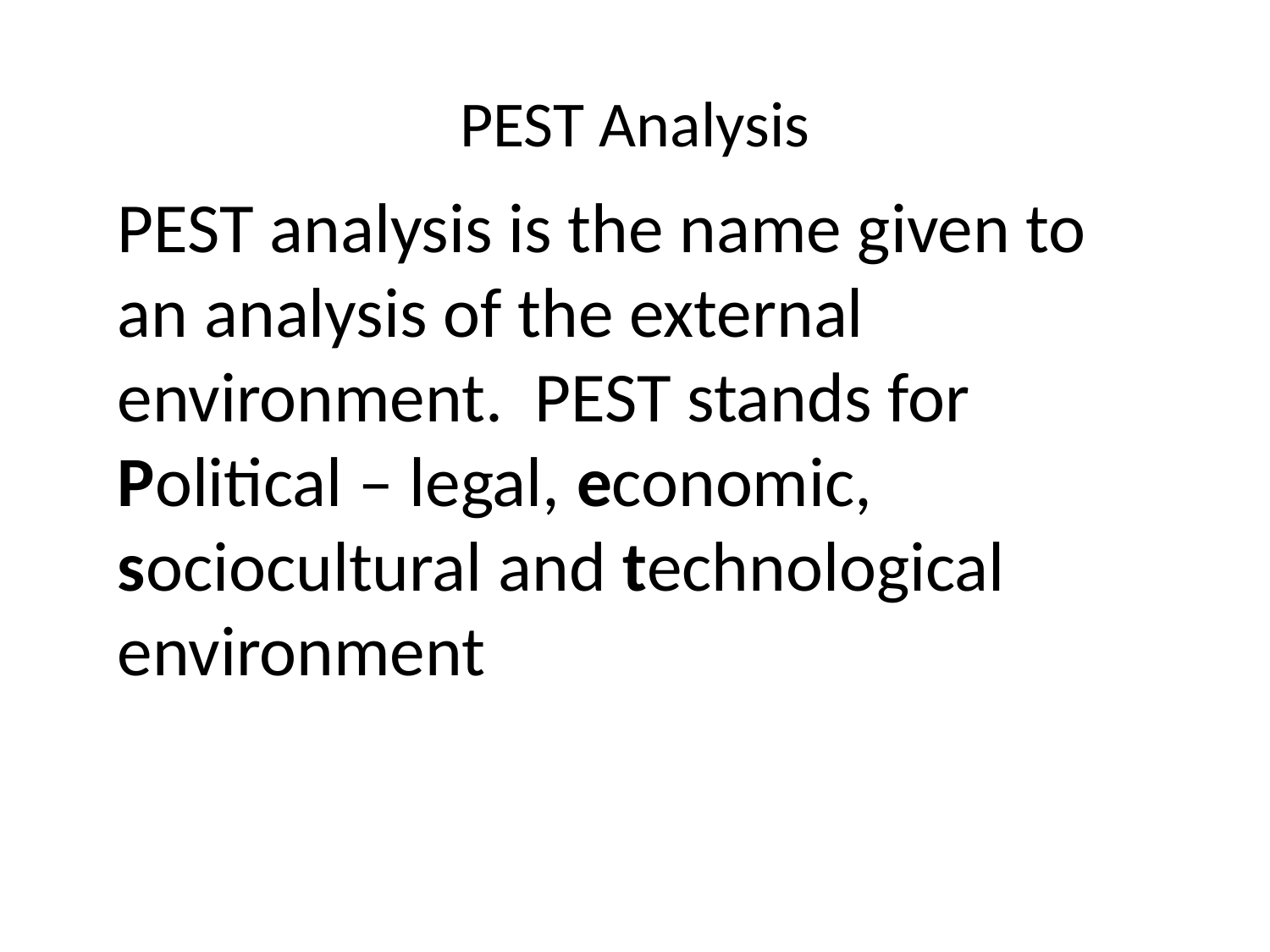

# PEST Analysis
PEST analysis is the name given to an analysis of the external environment.  PEST stands for Political – legal, economic, sociocultural and technological environment